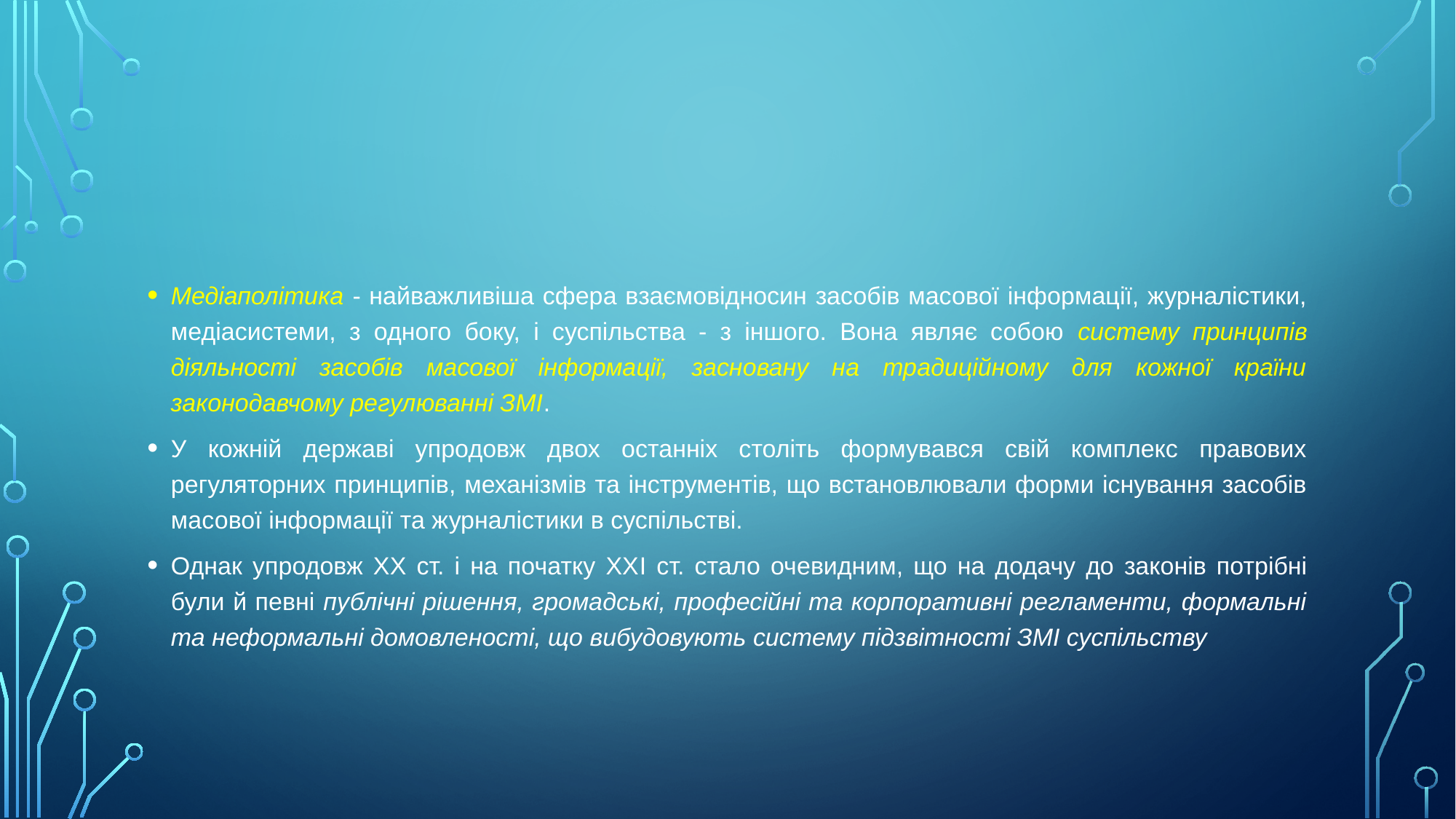

#
Медіаполітика - найважливіша сфера взаємовідносин засобів масової інформації, журналістики, медіасистеми, з одного боку, і суспільства - з іншого. Вона являє собою систему принципів діяльності засобів масової інформації, засновану на традиційному для кожної країни законодавчому регулюванні ЗМІ.
У кожній державі упродовж двох останніх століть формувався свій комплекс правових регуляторних принципів, механізмів та інструментів, що встановлювали форми існування засобів масової інформації та журналістики в суспільстві.
Однак упродовж ХХ ст. і на початку ХХI ст. стало очевидним, що на додачу до законів потрібні були й певні публічні рішення, громадські, професійні та корпоративні регламенти, формальні та неформальні домовленості, що вибудовують систему підзвітності ЗМІ суспільству